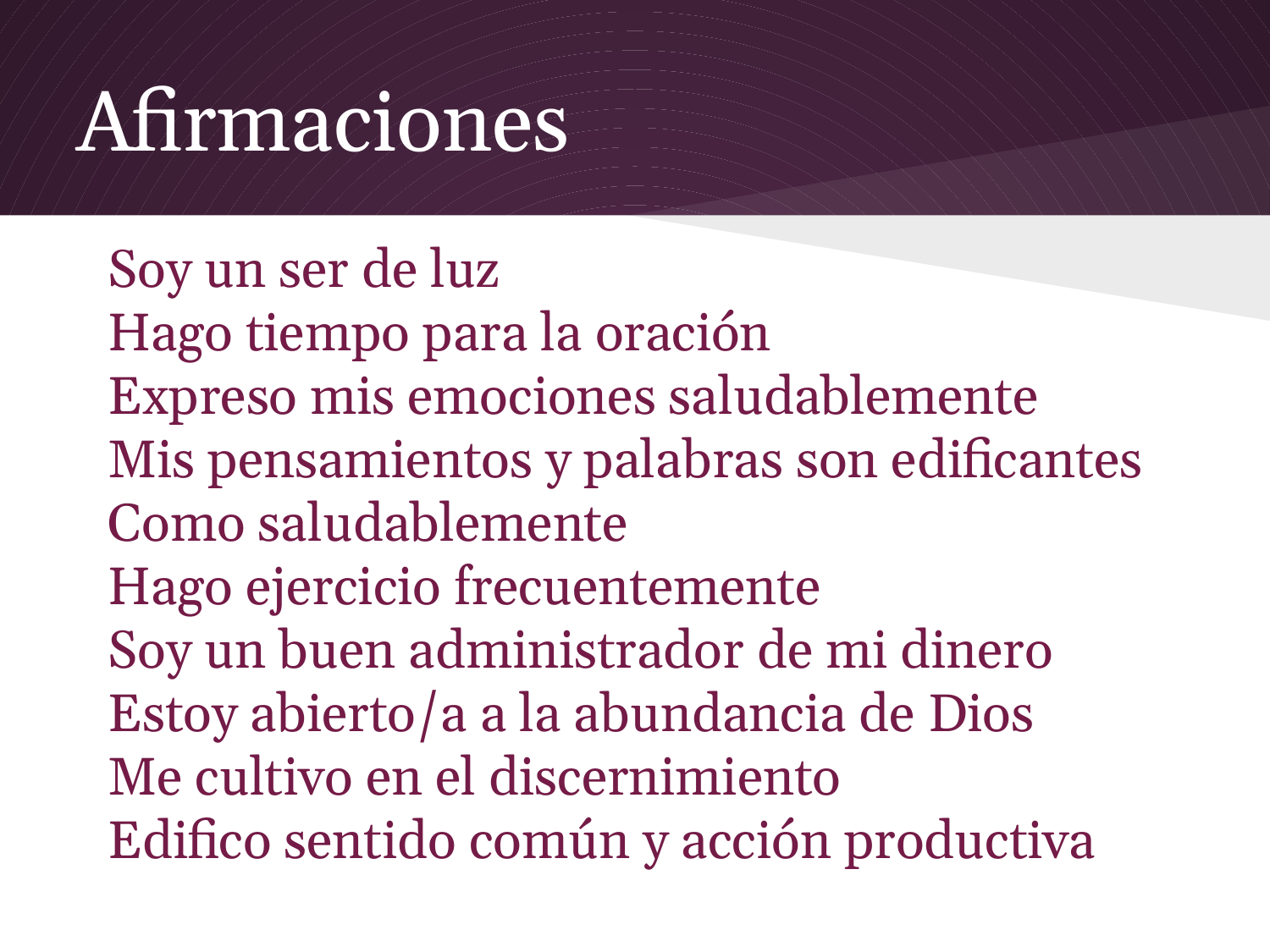

# Afirmaciones
Soy un ser de luz
Hago tiempo para la oración
Expreso mis emociones saludablemente
Mis pensamientos y palabras son edificantes
Como saludablemente
Hago ejercicio frecuentemente
Soy un buen administrador de mi dinero
Estoy abierto/a a la abundancia de Dios
Me cultivo en el discernimiento
Edifico sentido común y acción productiva